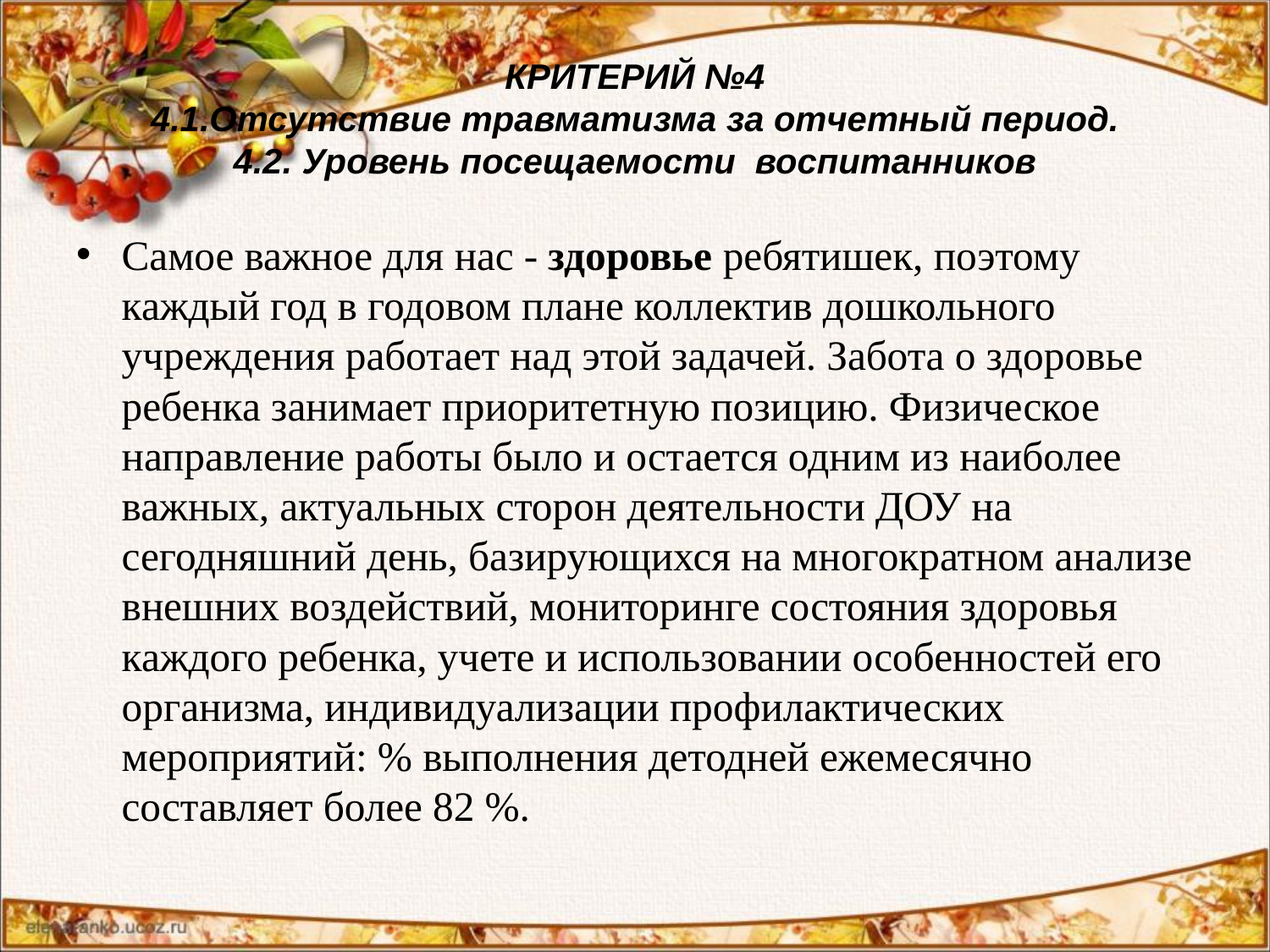

# КРИТЕРИЙ №4 4.1.Отсутствие травматизма за отчетный период. 4.2. Уровень посещаемости  воспитанников
Самое важное для нас - здоровье ребятишек, поэтому каждый год в годовом плане коллектив дошкольного учреждения работает над этой задачей. Забота о здоровье ребенка занимает приоритетную позицию. Физическое направление работы было и остается одним из наиболее важных, актуальных сторон деятельности ДОУ на сегодняшний день, базирующихся на многократном анализе внешних воздействий, мониторинге состояния здоровья каждого ребенка, учете и использовании особенностей его организма, индивидуализации профилактических мероприятий: % выполнения детодней ежемесячно составляет более 82 %.